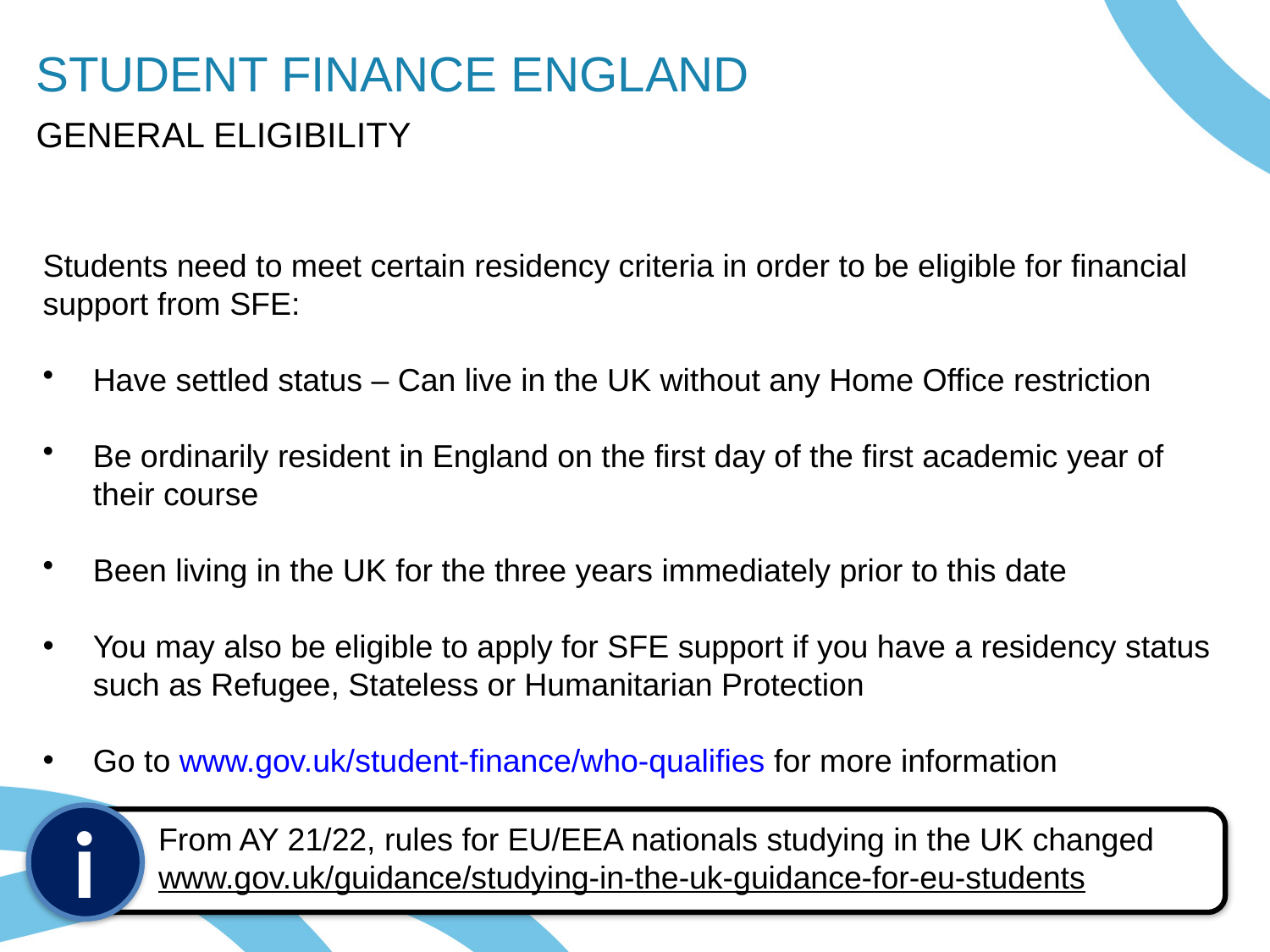

i
STUDENT FINANCE ENGLAND
GENERAL ELIGIBILITY
Students need to meet certain residency criteria in order to be eligible for financial
support from SFE:

Have settled status – Can live in the UK without any Home Office restriction

Be ordinarily resident in England on the first day of the first academic year of
	their course

Been living in the UK for the three years immediately prior to this date

You may also be eligible to apply for SFE support if you have a residency status such as Refugee, Stateless or Humanitarian Protection

Go to www.gov.uk/student-finance/who-qualifies for more information

i

From AY 21/22, rules for EU/EEA nationals studying in the UK changed
www.gov.uk/guidance/studying-in-the-uk-guidance-for-eu-students